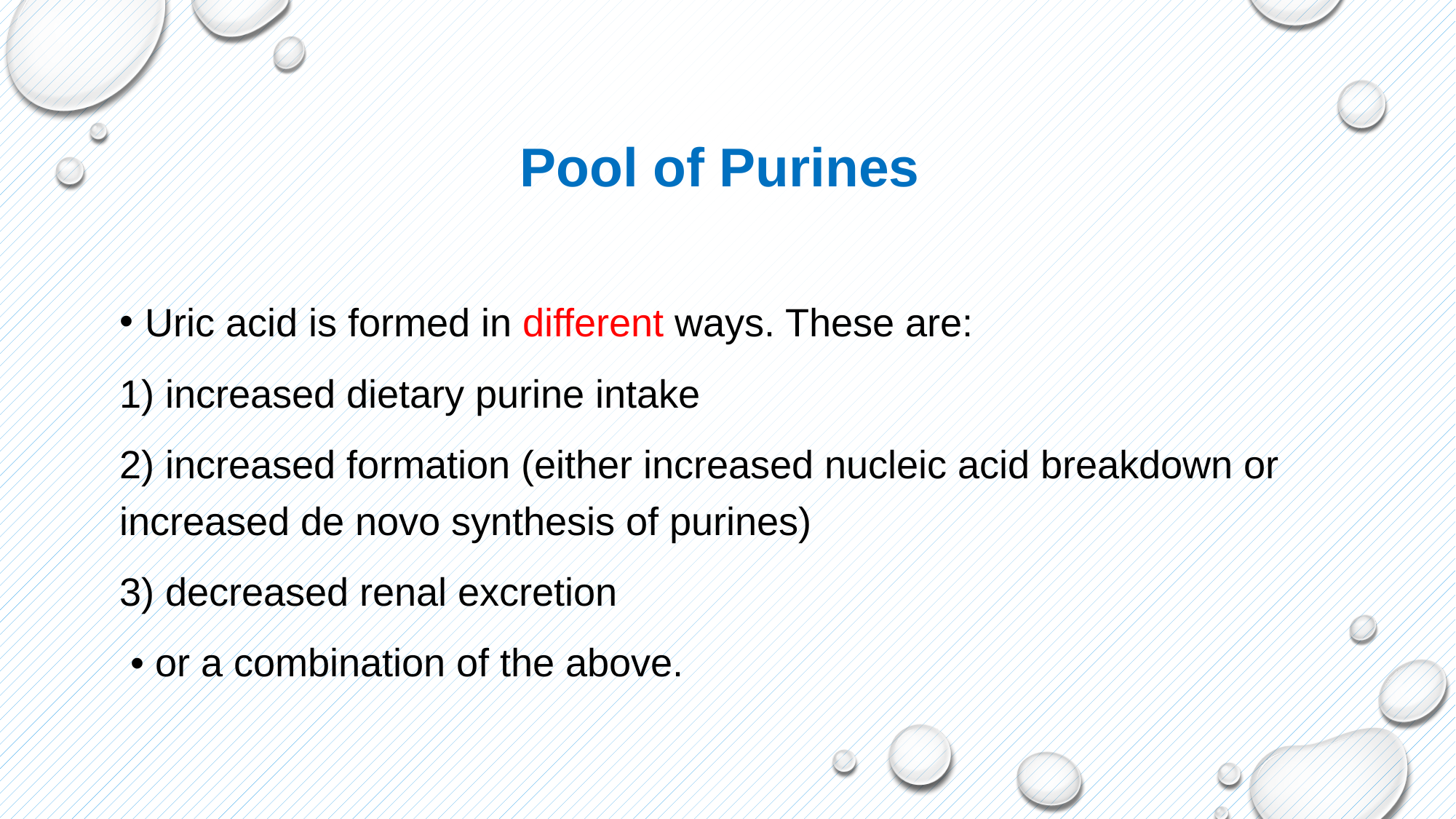

# Pool of Purines
Uric acid is formed in different ways. These are:
1) increased dietary purine intake
2) increased formation (either increased nucleic acid breakdown or increased de novo synthesis of purines)
3) decreased renal excretion
 • or a combination of the above.